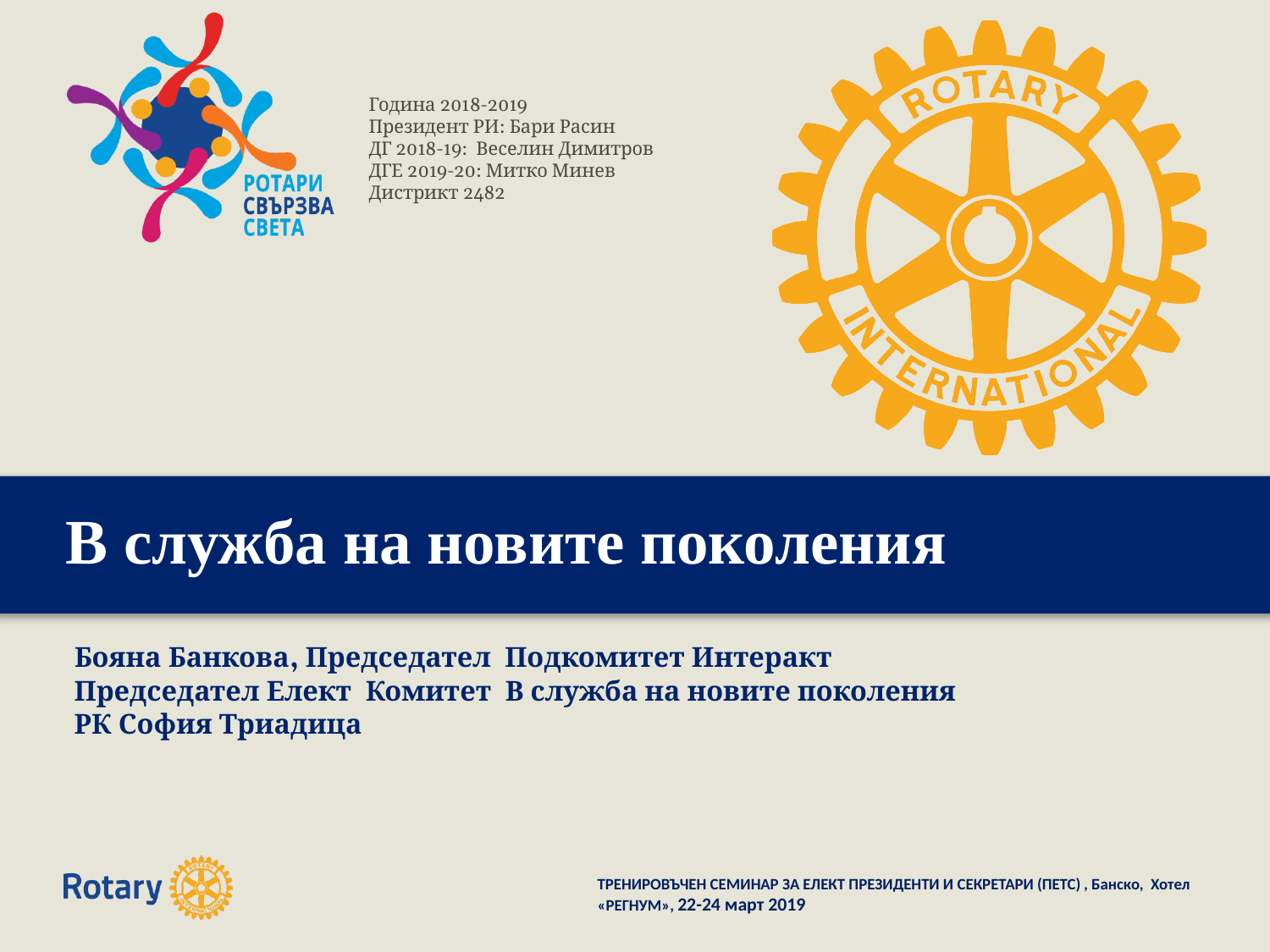

# В служба на новите поколения
Бояна Банкова, Председател  Подкомитет Интеракт
Председател Елект  Комитет  В служба на новите поколения
РК София Триадица